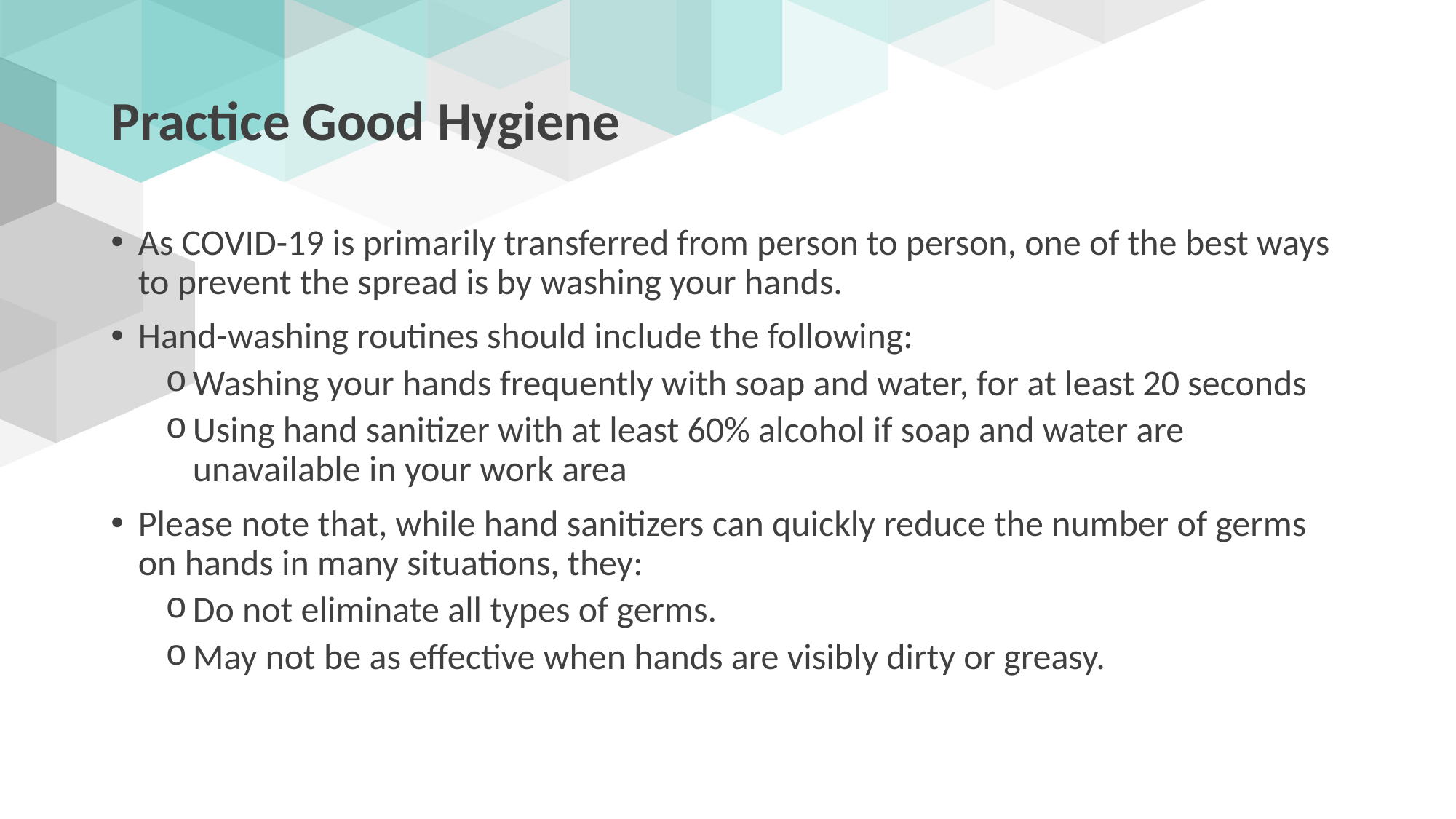

# Practice Good Hygiene
As COVID-19 is primarily transferred from person to person, one of the best ways to prevent the spread is by washing your hands.
Hand-washing routines should include the following:
Washing your hands frequently with soap and water, for at least 20 seconds
Using hand sanitizer with at least 60% alcohol if soap and water are unavailable in your work area
Please note that, while hand sanitizers can quickly reduce the number of germs on hands in many situations, they:
Do not eliminate all types of germs.
May not be as effective when hands are visibly dirty or greasy.